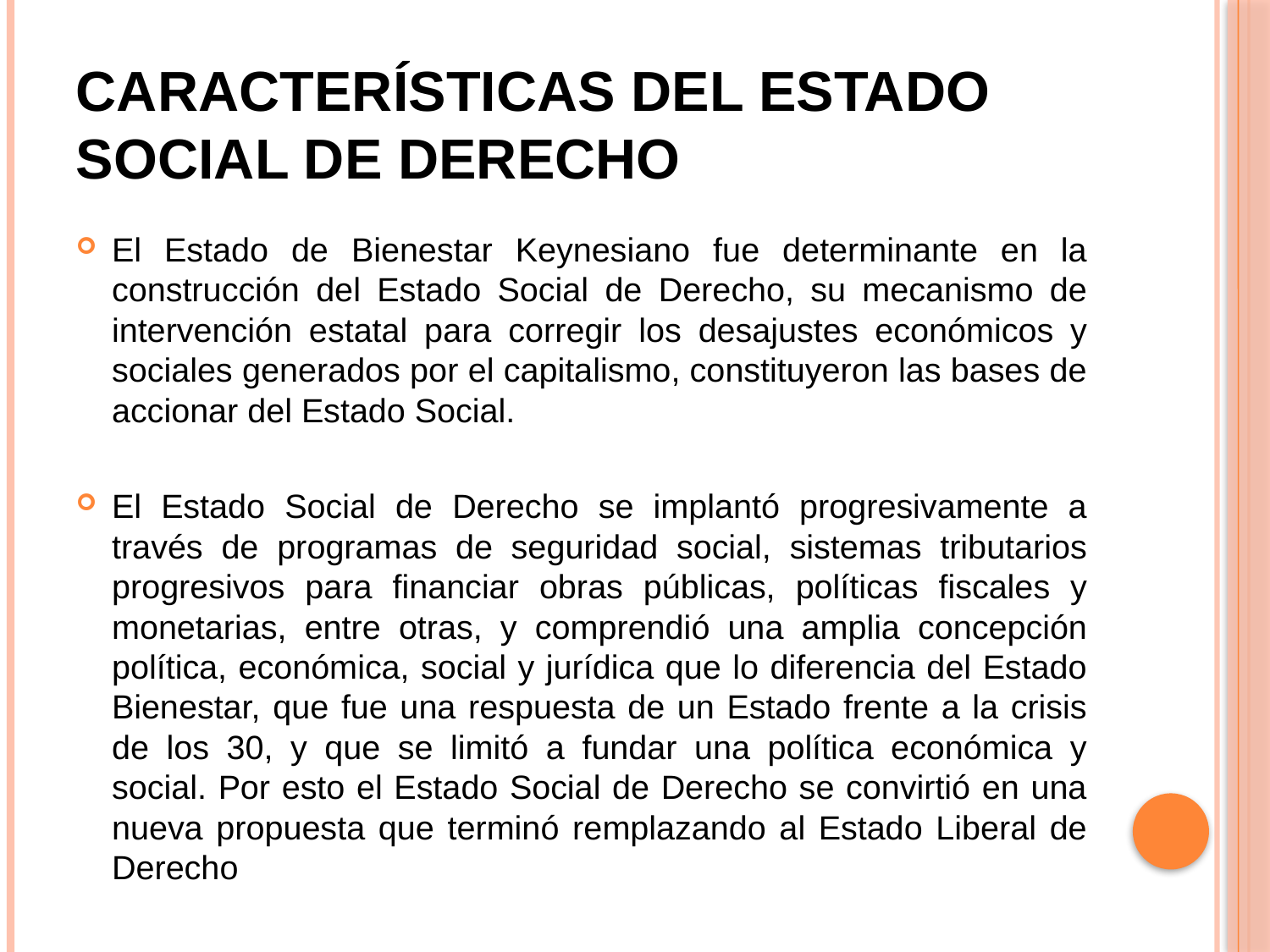

# Características Del Estado Social De Derecho
El Estado de Bienestar Keynesiano fue determinante en la construcción del Estado Social de Derecho, su mecanismo de intervención estatal para corregir los desajustes económicos y sociales generados por el capitalismo, constituyeron las bases de accionar del Estado Social.

El Estado Social de Derecho se implantó progresivamente a través de programas de seguridad social, sistemas tributarios progresivos para financiar obras públicas, políticas fiscales y monetarias, entre otras, y comprendió una amplia concepción política, económica, social y jurídica que lo diferencia del Estado Bienestar, que fue una respuesta de un Estado frente a la crisis de los 30, y que se limitó a fundar una política económica y social. Por esto el Estado Social de Derecho se convirtió en una nueva propuesta que terminó remplazando al Estado Liberal de Derecho